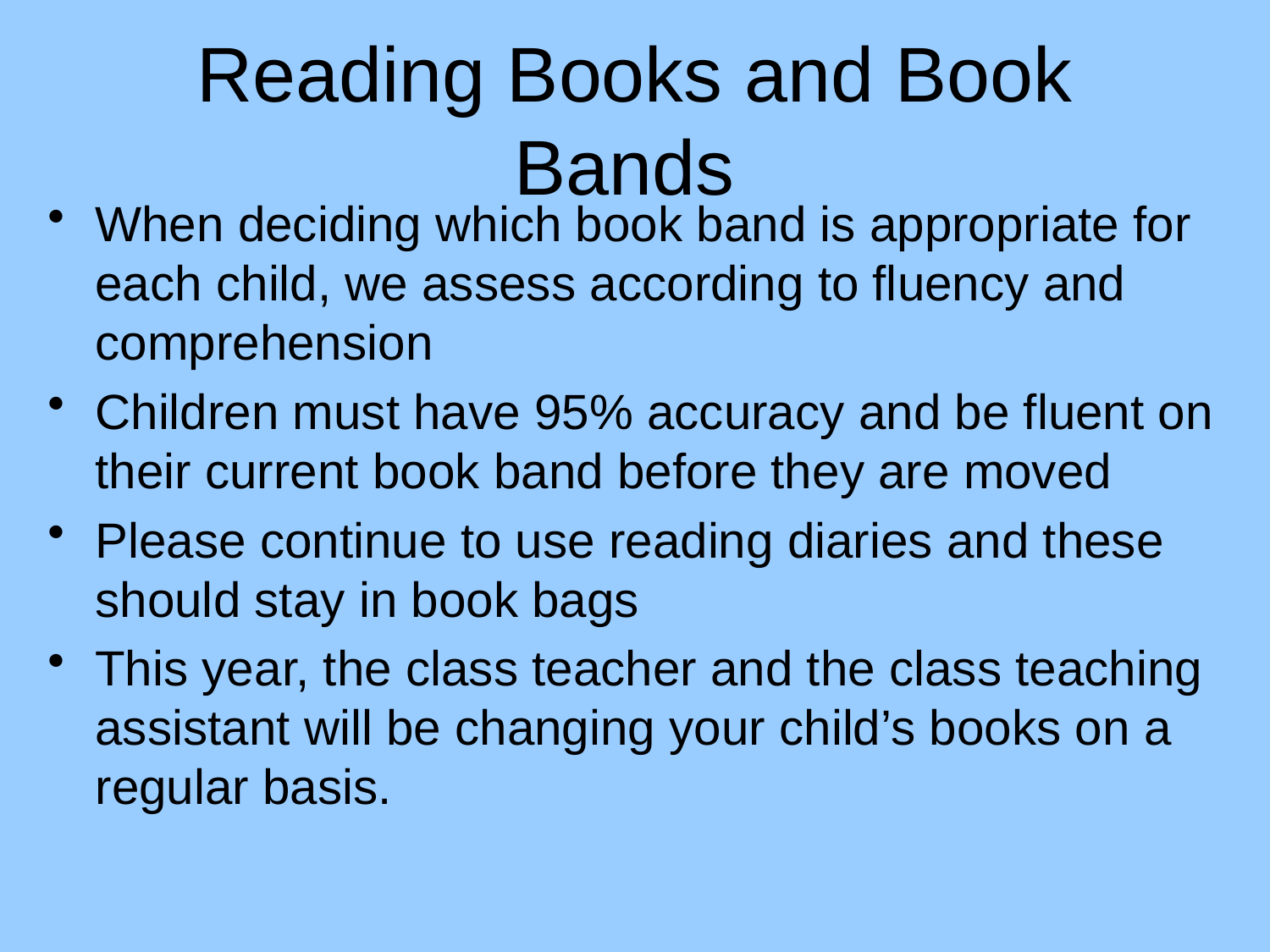

# Reading Books and Book Bands
When deciding which book band is appropriate for each child, we assess according to fluency and comprehension
Children must have 95% accuracy and be fluent on their current book band before they are moved
Please continue to use reading diaries and these should stay in book bags
This year, the class teacher and the class teaching assistant will be changing your child’s books on a regular basis.